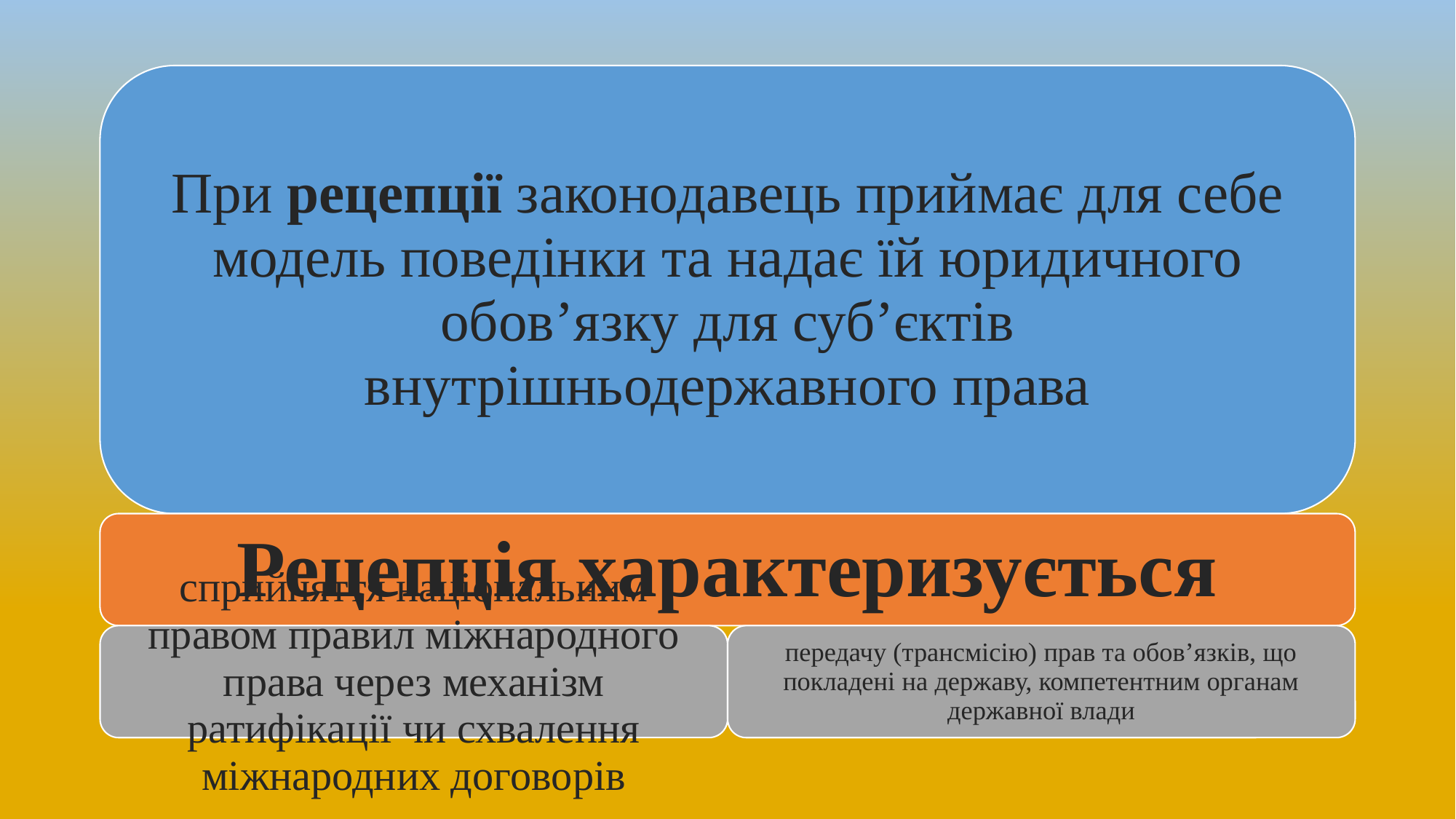

При рецепції законодавець приймає для себе модель поведінки та надає їй юридичного обов’язку для суб’єктів
внутрішньодержавного права
Рецепція характеризується
сприйняття національним правом правил міжнародного права через механізм ратифікації чи схвалення міжнародних договорів
передачу (трансмісію) прав та обов’язків, що покладені на державу, компетентним органам державної влади